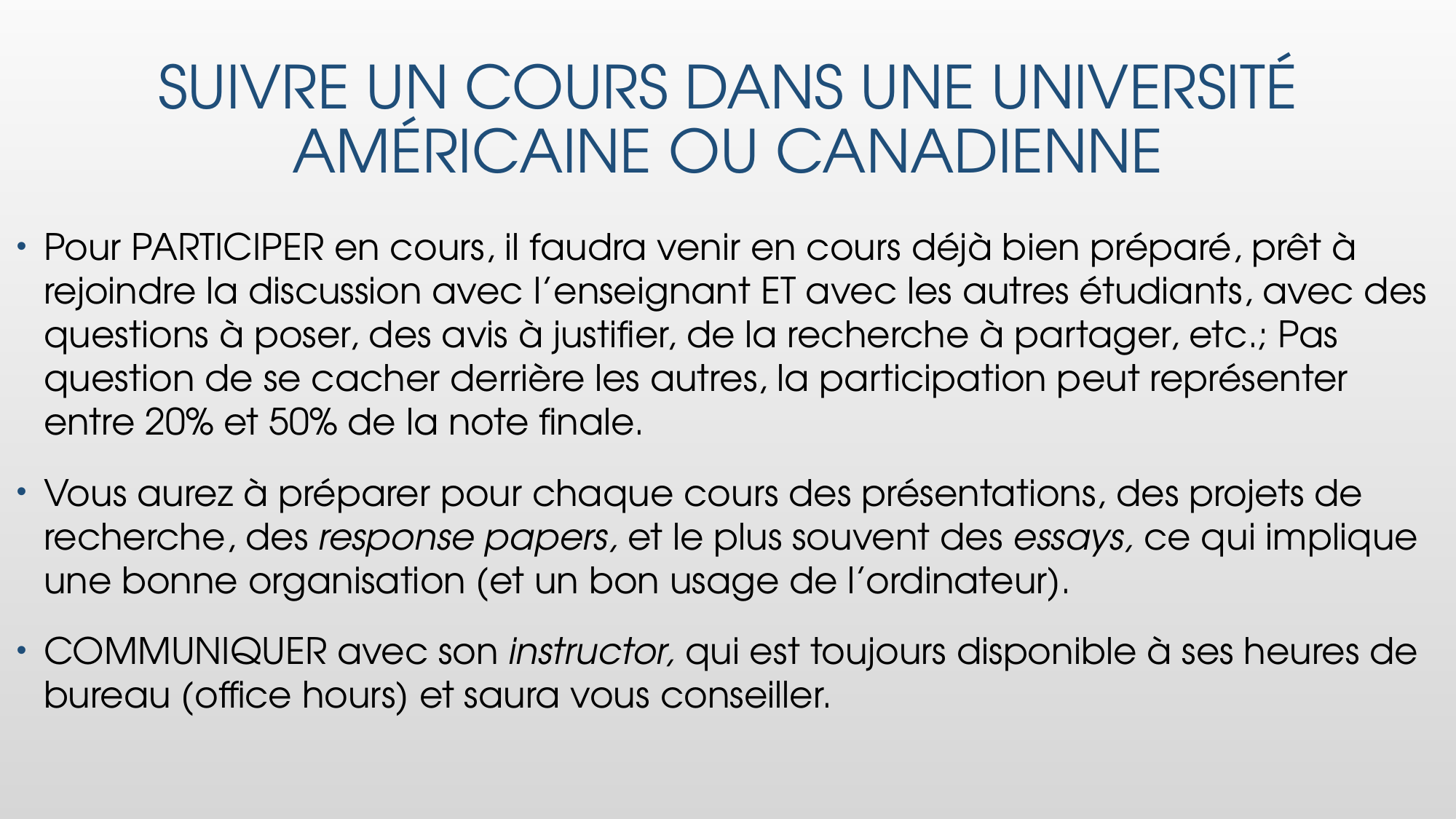

# Suivre un cours dans une université américaine ou canadienne
Pour PARTICIPER en cours, il faudra venir en cours déjà bien préparé, prêt à rejoindre la discussion avec l’enseignant ET avec les autres étudiants, avec des questions à poser, des avis à justifier, de la recherche à partager, etc.; Pas question de se cacher derrière les autres, la participation peut représenter entre 20% et 50% de la note finale.
Vous aurez à préparer pour chaque cours des présentations, des projets de recherche, des response papers, et le plus souvent des essays, ce qui implique une bonne organisation (et un bon usage de l’ordinateur).
COMMUNIQUER avec son instructor, qui est toujours disponible à ses heures de bureau (office hours) et saura vous conseiller.